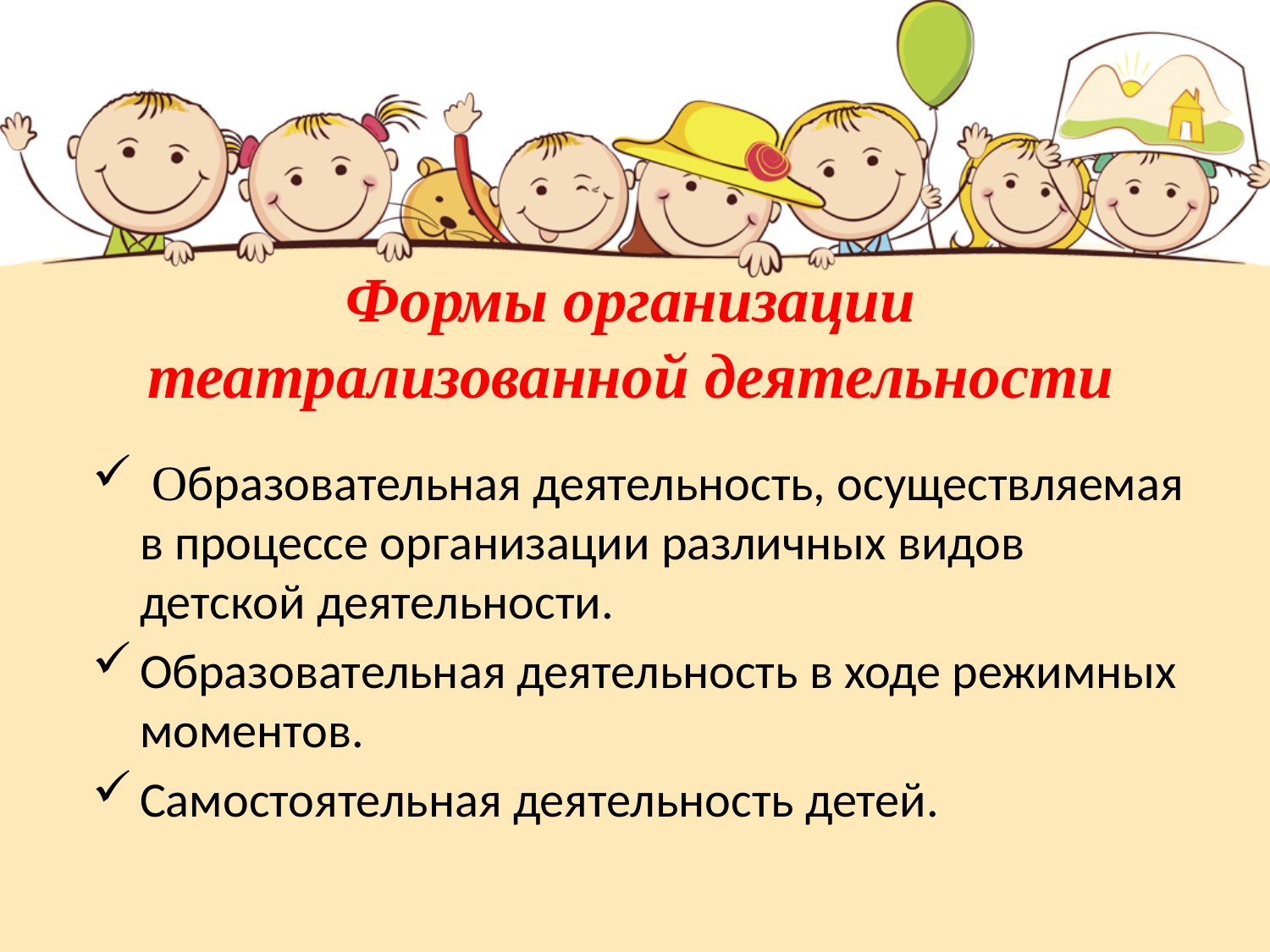

# Формы организации театрализованной деятельности

 Образовательная деятельность, осуществляемая в процессе организации различных видов детской деятельности.
Образовательная деятельность в ходе режимных моментов.
Самостоятельная деятельность детей.